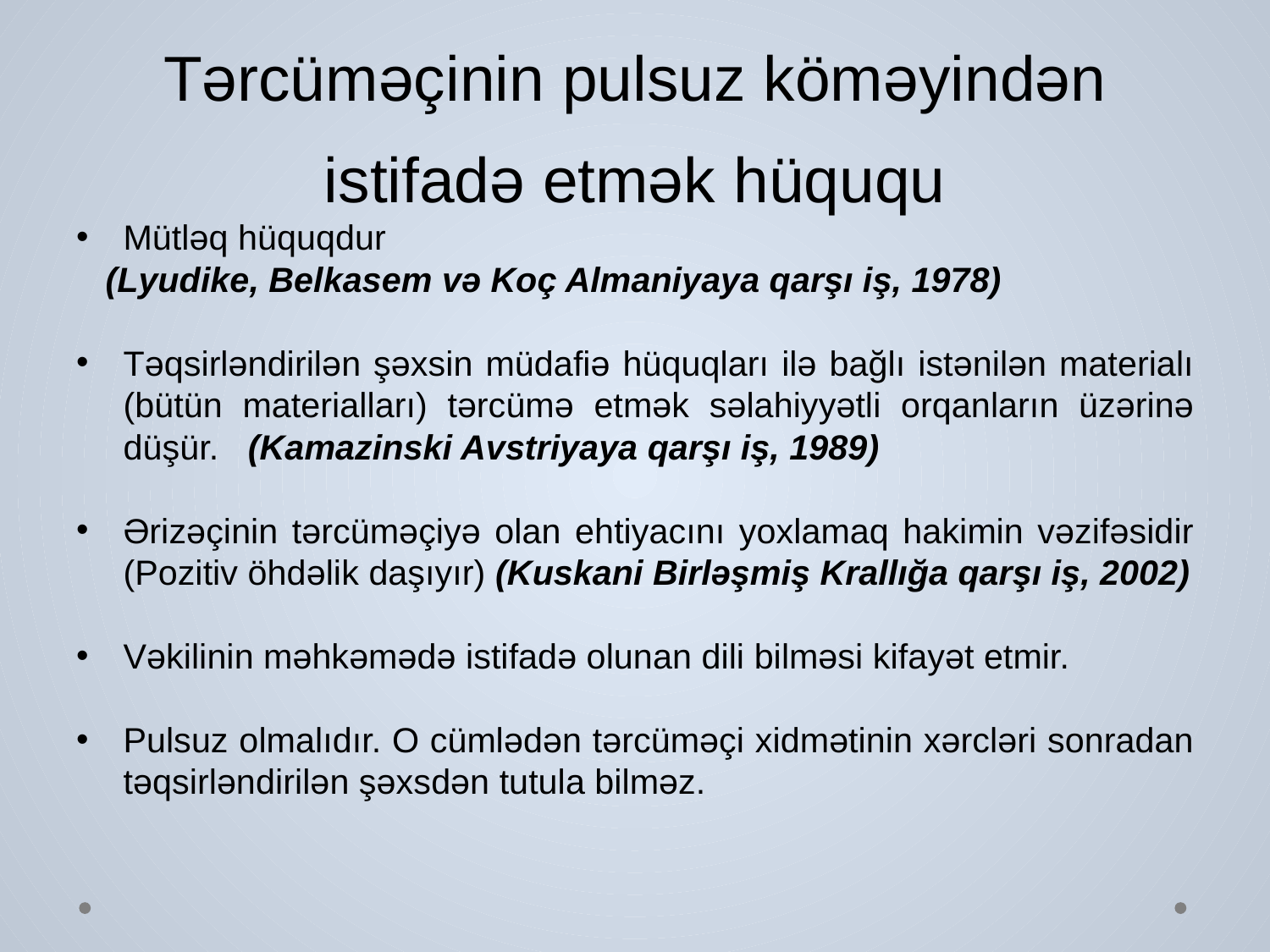

# Tərcüməçinin pulsuz köməyindən istifadə etmək hüququ
Mütləq hüquqdur
   (Lyudike, Belkasem və Koç Almaniyaya qarşı iş, 1978)

Təqsirləndirilən şəxsin müdafiə hüquqları ilə bağlı istənilən materialı (bütün materialları) tərcümə etmək səlahiyyətli orqanların üzərinə düşür.   (Kamazinski Avstriyaya qarşı iş, 1989)

Ərizəçinin tərcüməçiyə olan ehtiyacını yoxlamaq hakimin vəzifəsidir (Pozitiv öhdəlik daşıyır) (Kuskani Birləşmiş Krallığa qarşı iş, 2002)

Vəkilinin məhkəmədə istifadə olunan dili bilməsi kifayət etmir.

Pulsuz olmalıdır. O cümlədən tərcüməçi xidmətinin xərcləri sonradan təqsirləndirilən şəxsdən tutula bilməz.